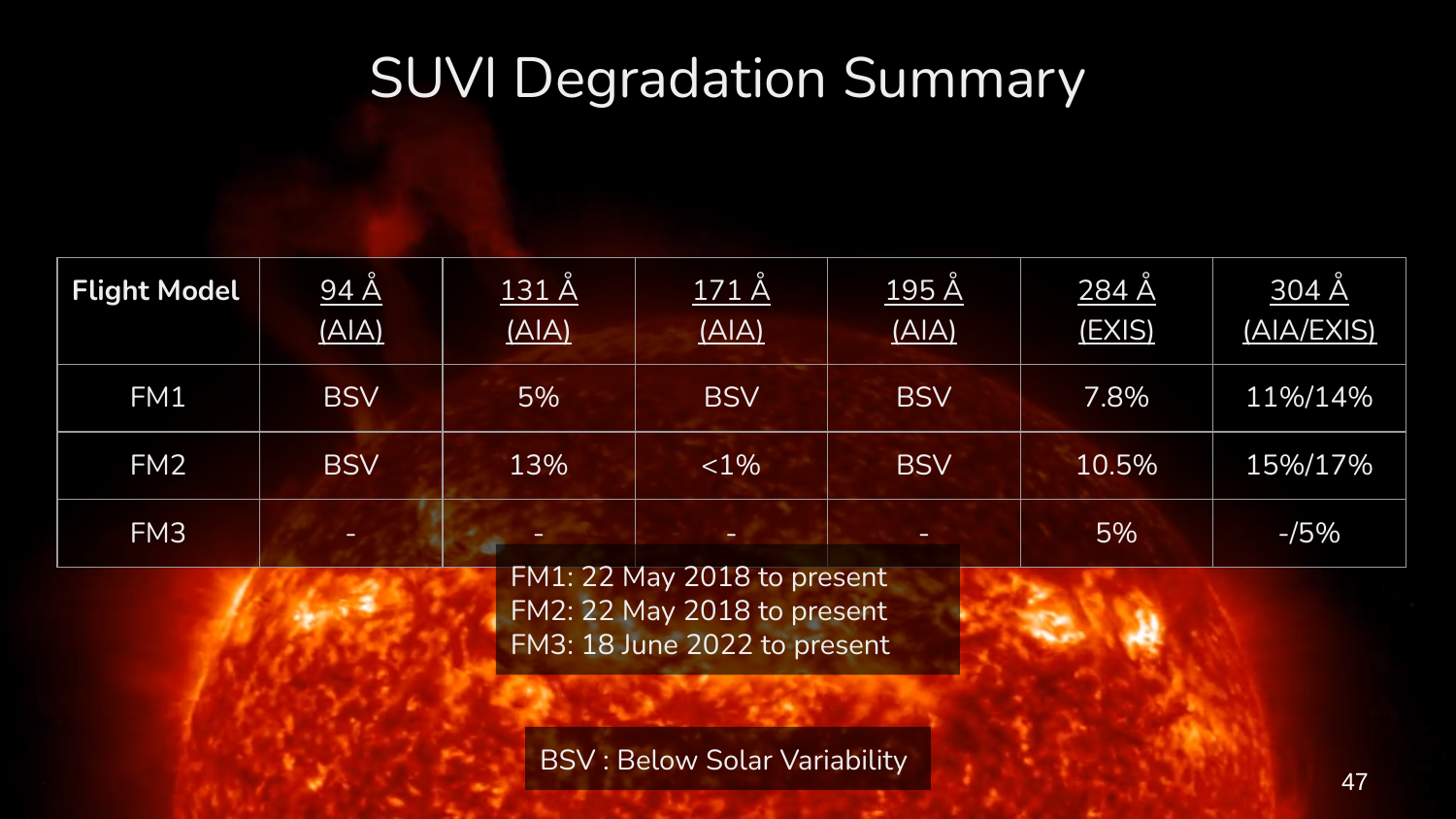

# SUVI Degradation Summary
| Flight Model | 94 Å (AIA) | 131 Å (AIA) | 171 Å (AIA) | 195 Å (AIA) | 284 Å (EXIS) | 304 Å (AIA/EXIS) |
| --- | --- | --- | --- | --- | --- | --- |
| FM1 | BSV | 5% | BSV | BSV | 7.8% | 11%/14% |
| FM2 | BSV | 13% | <1% | BSV | 10.5% | 15%/17% |
| FM3 | - | - | - | - | 5% | -/5% |
FM1: 22 May 2018 to present
FM2: 22 May 2018 to present
FM3: 18 June 2022 to present
BSV : Below Solar Variability
47